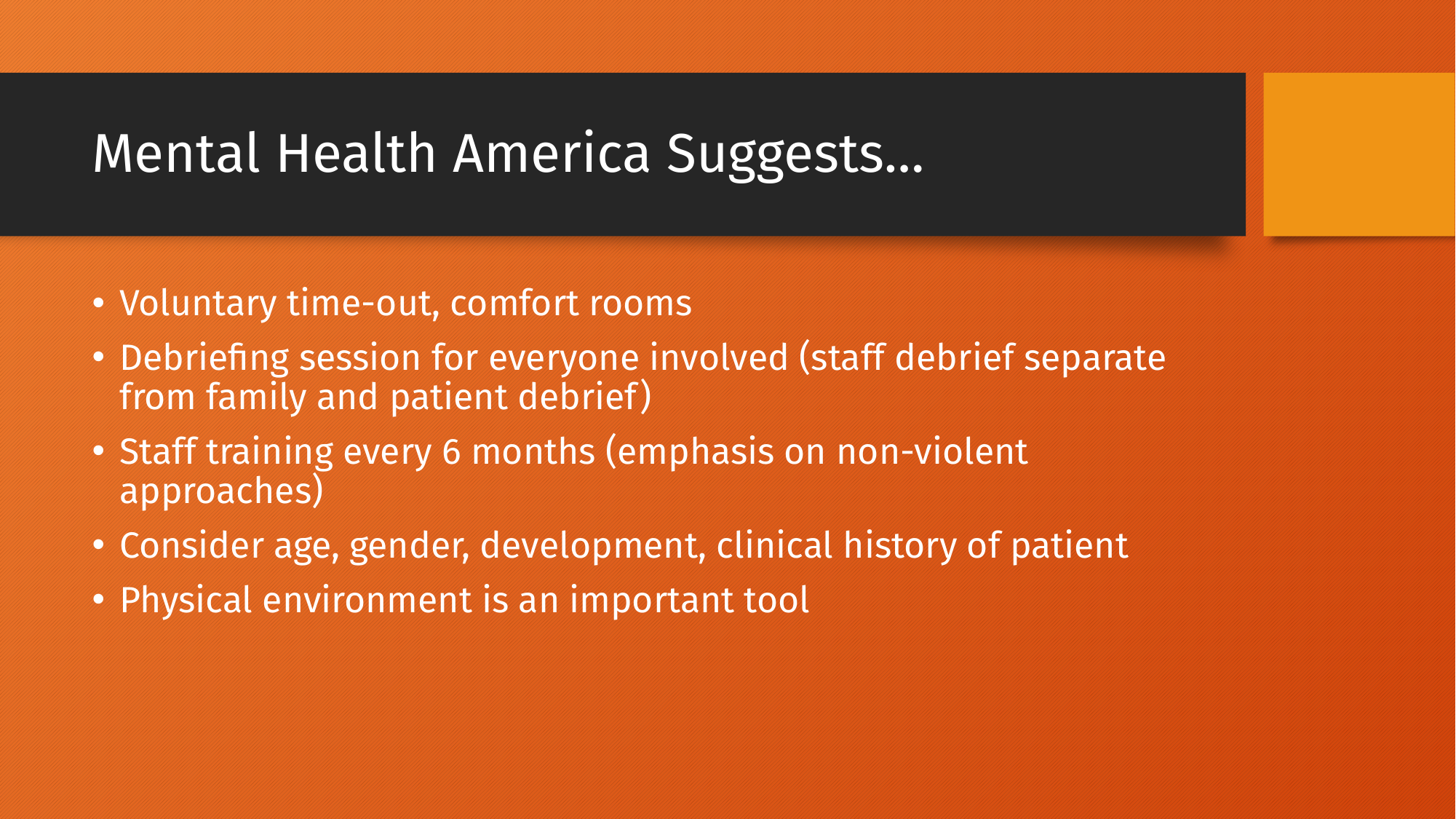

# Mental Health America Suggests…
Voluntary time-out, comfort rooms
Debriefing session for everyone involved (staff debrief separate from family and patient debrief)
Staff training every 6 months (emphasis on non-violent approaches)
Consider age, gender, development, clinical history of patient
Physical environment is an important tool